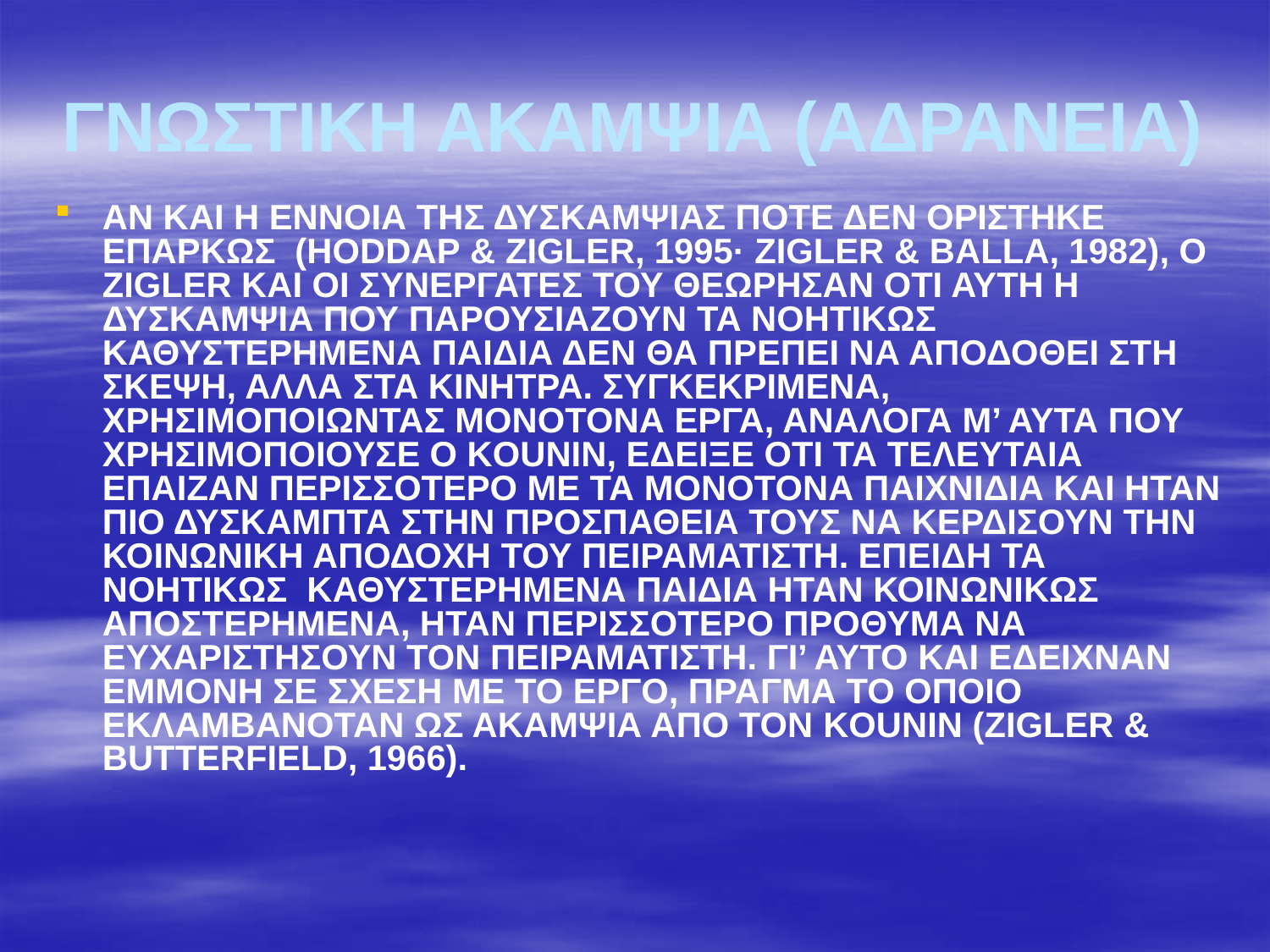

# ΓΝΩΣΤΙΚΗ ΑΚΑΜΨΙΑ (ΑΔΡΑΝΕΙΑ)
ΑΝ ΚΑΙ Η ΕΝΝΟΙΑ ΤΗΣ ΔΥΣΚΑΜΨΙΑΣ ΠΟΤΕ ΔΕΝ ΟΡΙΣΤΗΚΕ ΕΠΑΡΚΩΣ  (HODDAP & ZIGLER, 1995· ZIGLER & BALLA, 1982), O ZIGLER ΚΑΙ ΟΙ ΣΥΝΕΡΓΑΤΕΣ ΤΟΥ ΘΕΩΡΗΣΑΝ ΟΤΙ ΑΥΤΗ Η ΔΥΣΚΑΜΨΙΑ ΠΟΥ ΠΑΡΟΥΣΙΑΖΟΥΝ ΤΑ ΝΟΗΤΙΚΩΣ ΚΑΘΥΣΤΕΡΗΜΕΝΑ ΠΑΙΔΙΑ ΔΕΝ ΘΑ ΠΡΕΠΕΙ ΝΑ ΑΠΟΔΟΘΕΙ ΣΤΗ ΣΚΕΨΗ, ΑΛΛΑ ΣΤΑ ΚΙΝΗΤΡΑ. ΣΥΓΚΕΚΡΙΜΕΝΑ, ΧΡΗΣΙΜΟΠΟΙΩΝΤΑΣ ΜΟΝΟΤΟΝΑ ΕΡΓΑ, ΑΝΑΛΟΓΑ Μ’ ΑΥΤΑ ΠΟΥ ΧΡΗΣΙΜΟΠΟΙΟΥΣΕ Ο KOUNIN, ΕΔΕΙΞΕ ΟΤΙ ΤΑ ΤΕΛΕΥΤΑΙΑ ΕΠΑΙΖΑΝ ΠΕΡΙΣΣΟΤΕΡΟ ΜΕ ΤΑ ΜΟΝΟΤΟΝΑ ΠΑΙΧΝΙΔΙΑ ΚΑΙ ΗΤΑΝ ΠΙΟ ΔΥΣΚΑΜΠΤΑ ΣΤΗΝ ΠΡΟΣΠΑΘΕΙΑ ΤΟΥΣ ΝΑ ΚΕΡΔΙΣΟΥΝ ΤΗΝ ΚΟΙΝΩΝΙΚΗ ΑΠΟΔΟΧΗ ΤΟΥ ΠΕΙΡΑΜΑΤΙΣΤΗ. ΕΠΕΙΔΗ ΤΑ ΝΟΗΤΙΚΩΣ  ΚΑΘΥΣΤΕΡΗΜΕΝΑ ΠΑΙΔΙΑ ΗΤΑΝ ΚΟΙΝΩΝΙΚΩΣ ΑΠΟΣΤΕΡΗΜΕΝΑ, ΗΤΑΝ ΠΕΡΙΣΣΟΤΕΡΟ ΠΡΟΘΥΜΑ ΝΑ ΕΥΧΑΡΙΣΤΗΣΟΥΝ ΤΟΝ ΠΕΙΡΑΜΑΤΙΣΤΗ. ΓΙ’ ΑΥΤΟ ΚΑΙ ΕΔΕΙΧΝΑΝ ΕΜΜΟΝΗ ΣΕ ΣΧΕΣΗ ΜΕ ΤΟ ΕΡΓΟ, ΠΡΑΓΜΑ ΤΟ ΟΠΟΙΟ ΕΚΛΑΜΒΑΝΟΤΑΝ ΩΣ ΑΚΑΜΨΙΑ ΑΠΟ ΤΟΝ KOUNIN (ZIGLER & BUTTERFIELD, 1966).